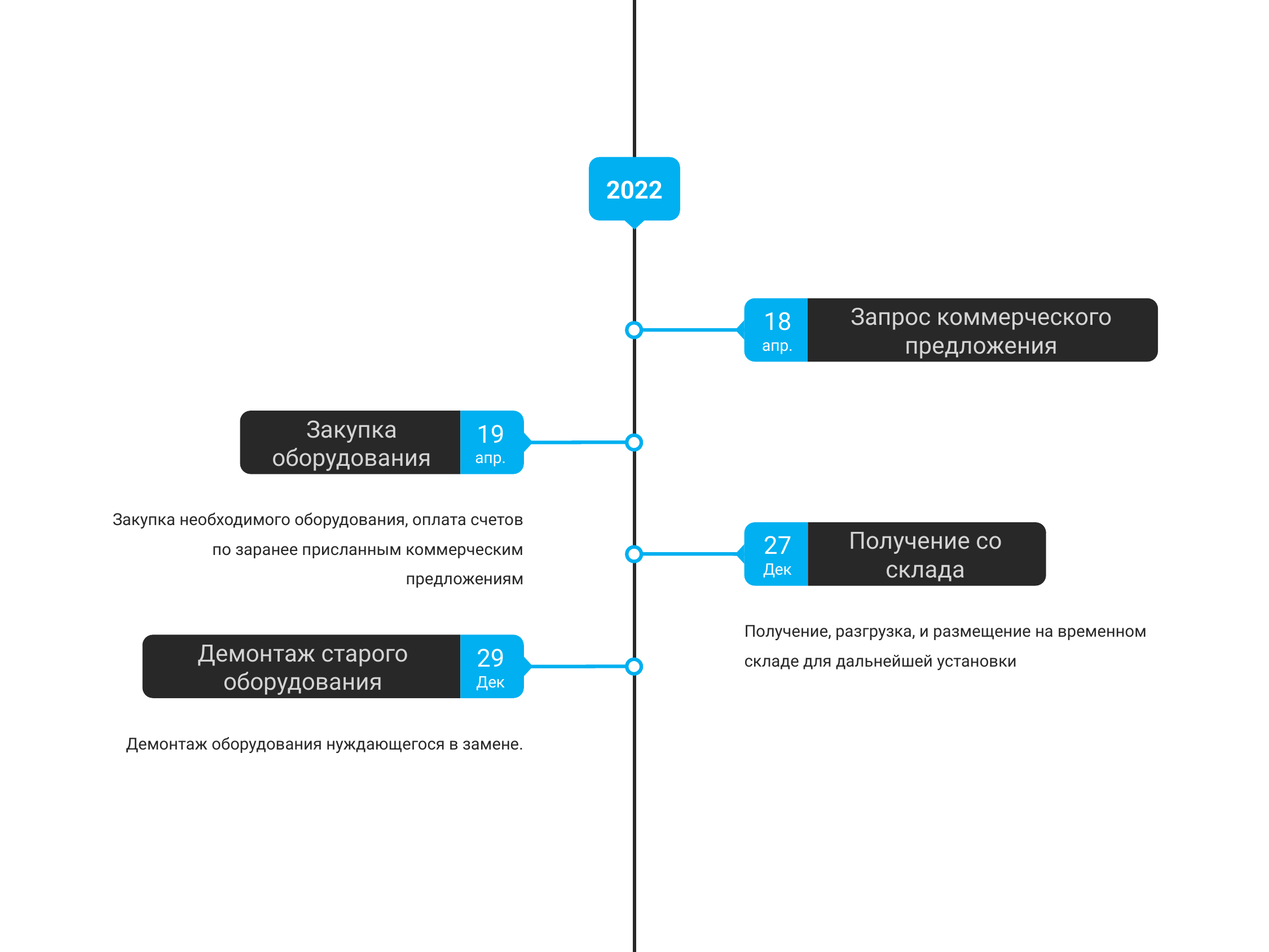

2022

Запрос коммерческого предложения
18
апр.

Закупка оборудования
19
апр.

Закупка необходимого оборудования, оплата счетов по заранее присланным коммерческим предложениям
Получение со склада
27
Дек

Получение, разгрузка, и размещение на временном складе для дальнейшей установки
Демонтаж старого оборудования
29
Дек

Демонтаж оборудования нуждающегося в замене.